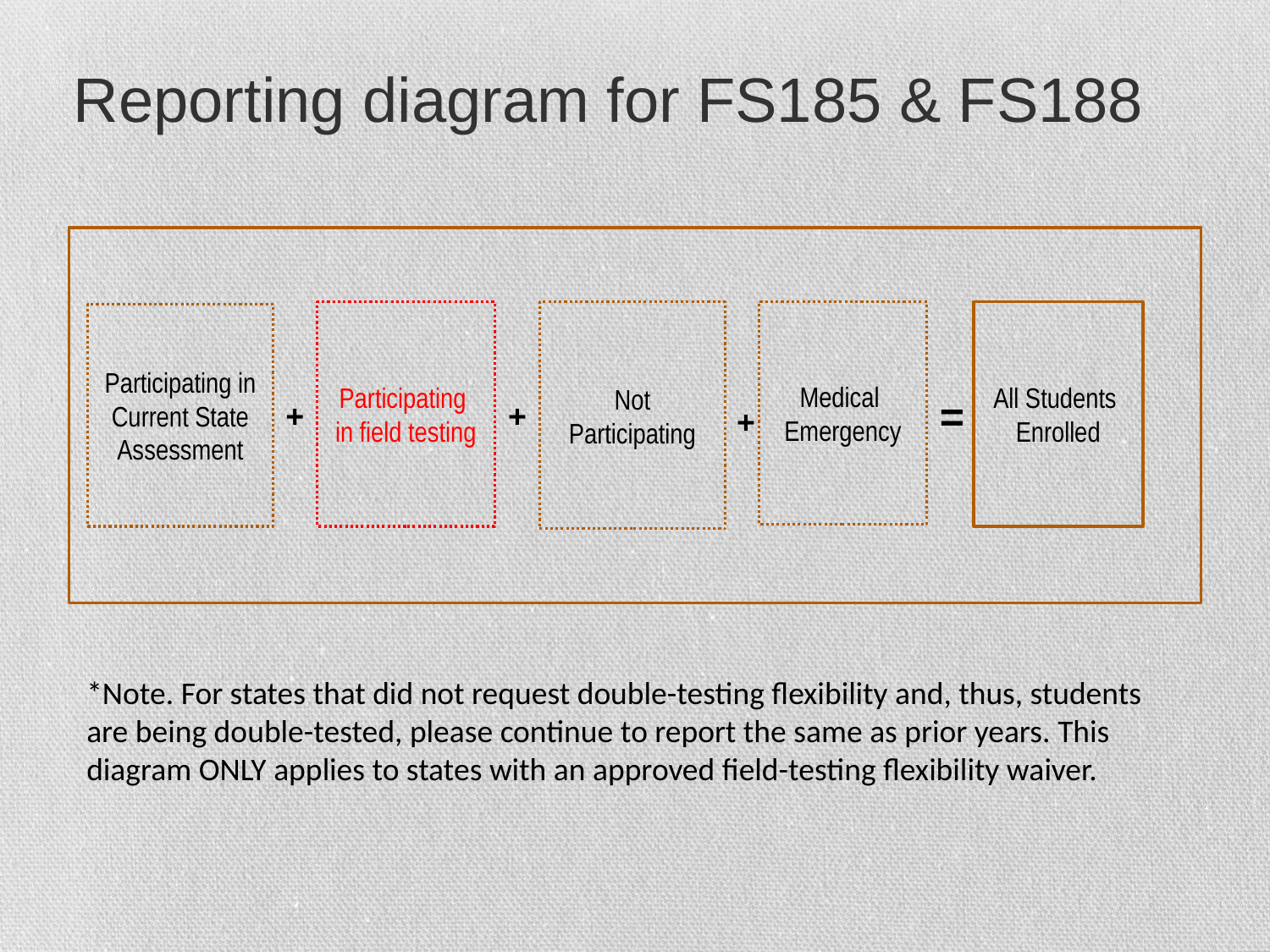

# Reporting diagram for FS185 & FS188

Participating
in field testing
Not
Participating
Medical
Emergency
All Students
Enrolled
Participating in Current State Assessment
=
+
+
+
*Note. For states that did not request double-testing flexibility and, thus, students are being double-tested, please continue to report the same as prior years. This diagram ONLY applies to states with an approved field-testing flexibility waiver.